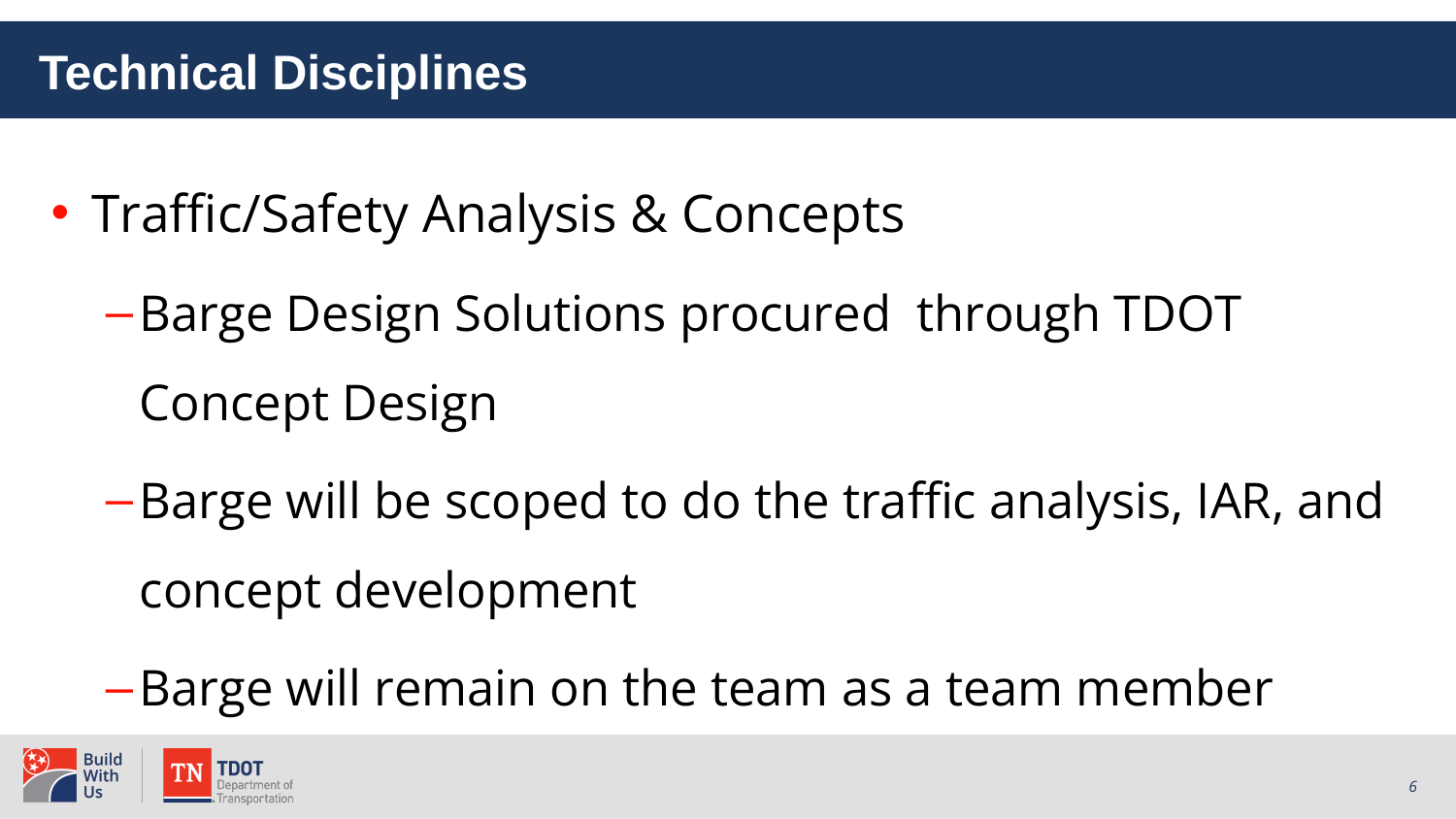

# Technical Disciplines
Traffic/Safety Analysis & Concepts
Barge Design Solutions procured  through TDOT Concept Design
Barge will be scoped to do the traffic analysis, IAR, and concept development
Barge will remain on the team as a team member

6